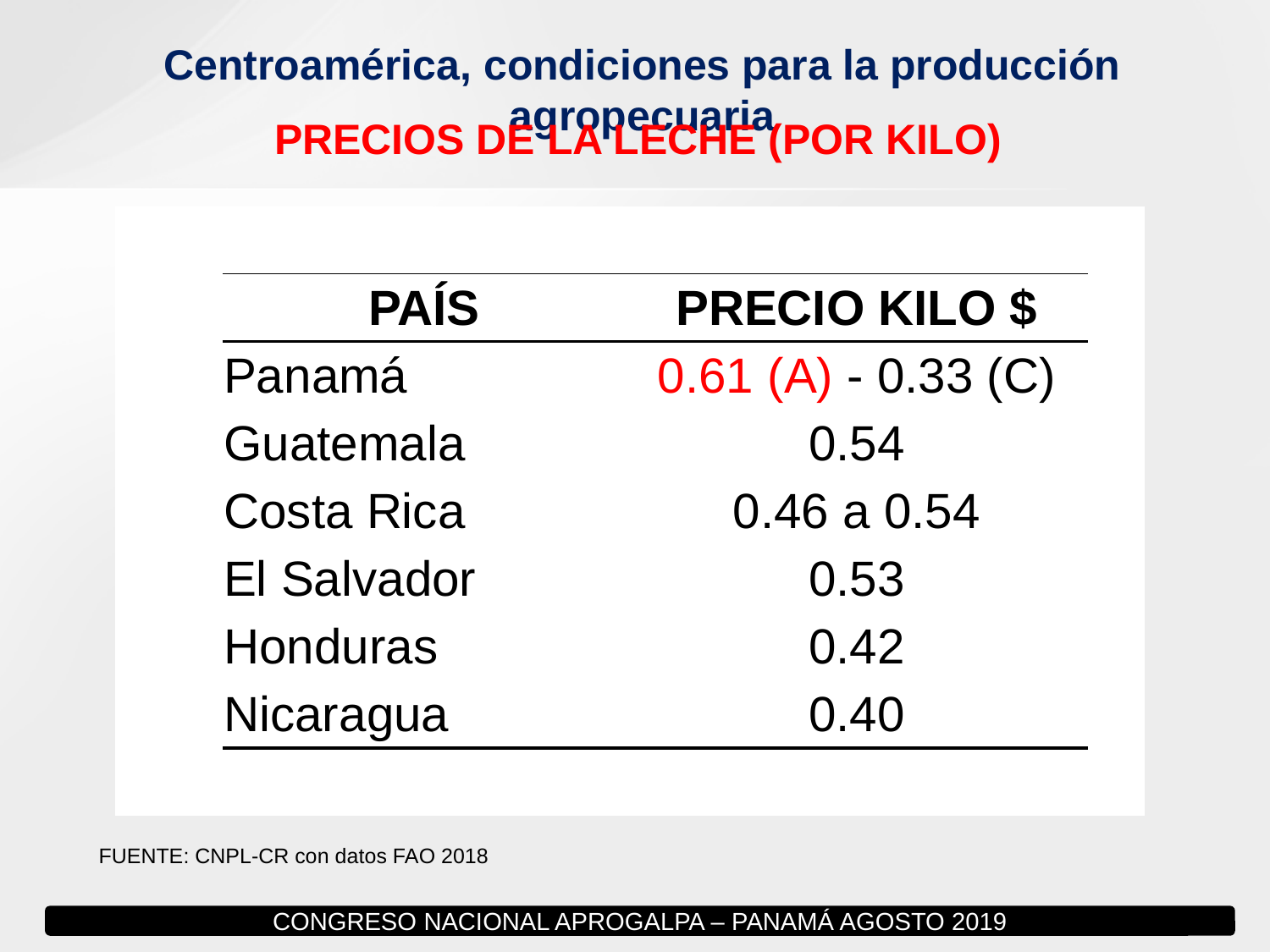

Centroamérica, condiciones para la producción agropecuaria
PRECIOS DE LA LECHE (por kilo)
|  |  |  |  |
| --- | --- | --- | --- |
|  | PAÍS | PRECIO KILO $ |  |
|  | Panamá | 0.61 (A) - 0.33 (C) |  |
|  | Guatemala | 0.54 |  |
|  | Costa Rica | 0.46 a 0.54 |  |
|  | El Salvador | 0.53 |  |
|  | Honduras | 0.42 |  |
|  | Nicaragua | 0.40 |  |
|  |  |  |  |
FUENTE: CNPL-CR con datos FAO 2018
CONGRESO NACIONAL APROGALPA – PANAMÁ AGOSTO 2019